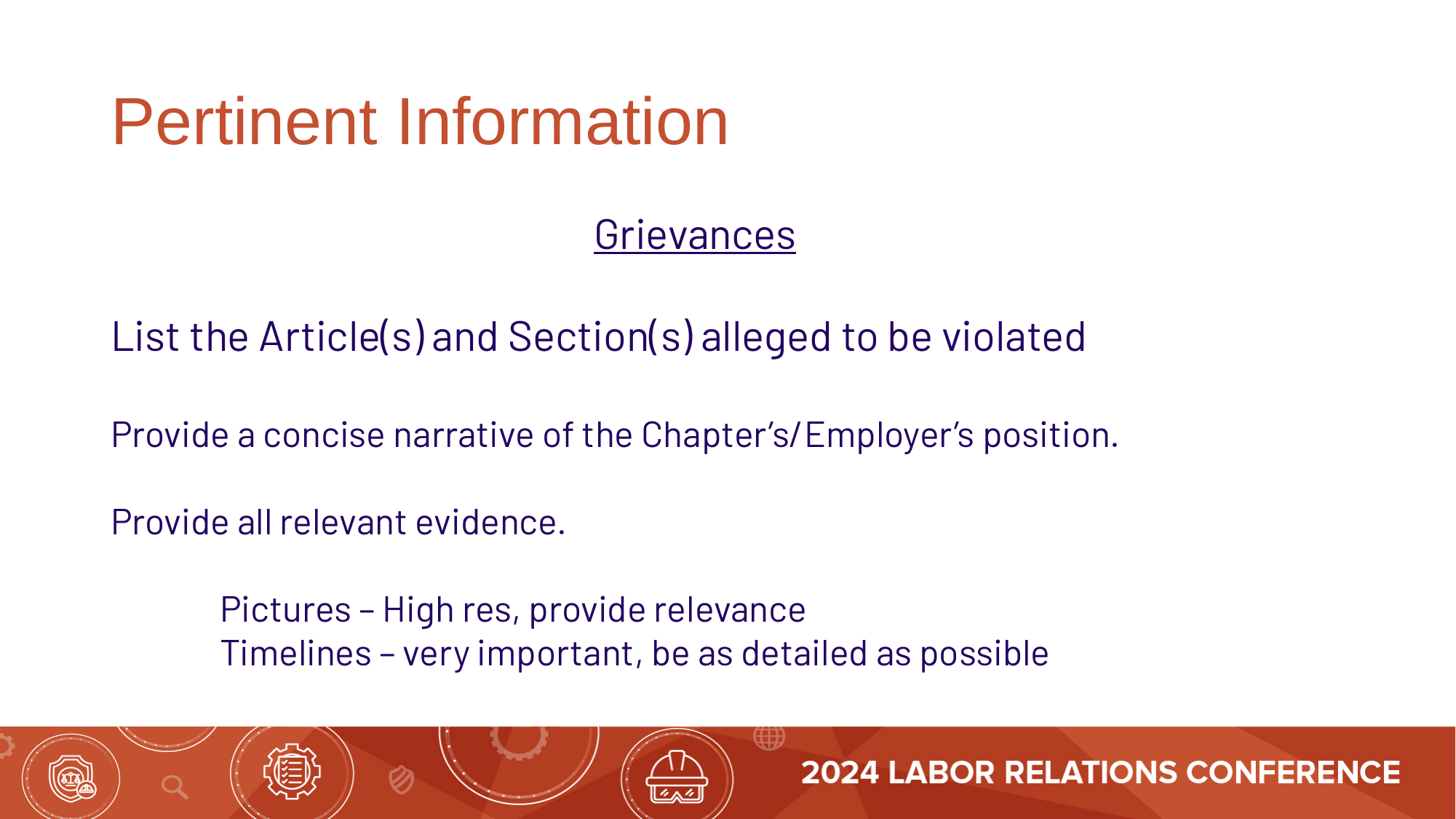

# Pertinent Information
Grievances

List the Article(s) and Section(s) alleged to be violated

Provide a concise narrative of the Chapter’s/Employer’s position.

Provide all relevant evidence.

	Pictures – High res, provide relevance
	Timelines – very important, be as detailed as possible